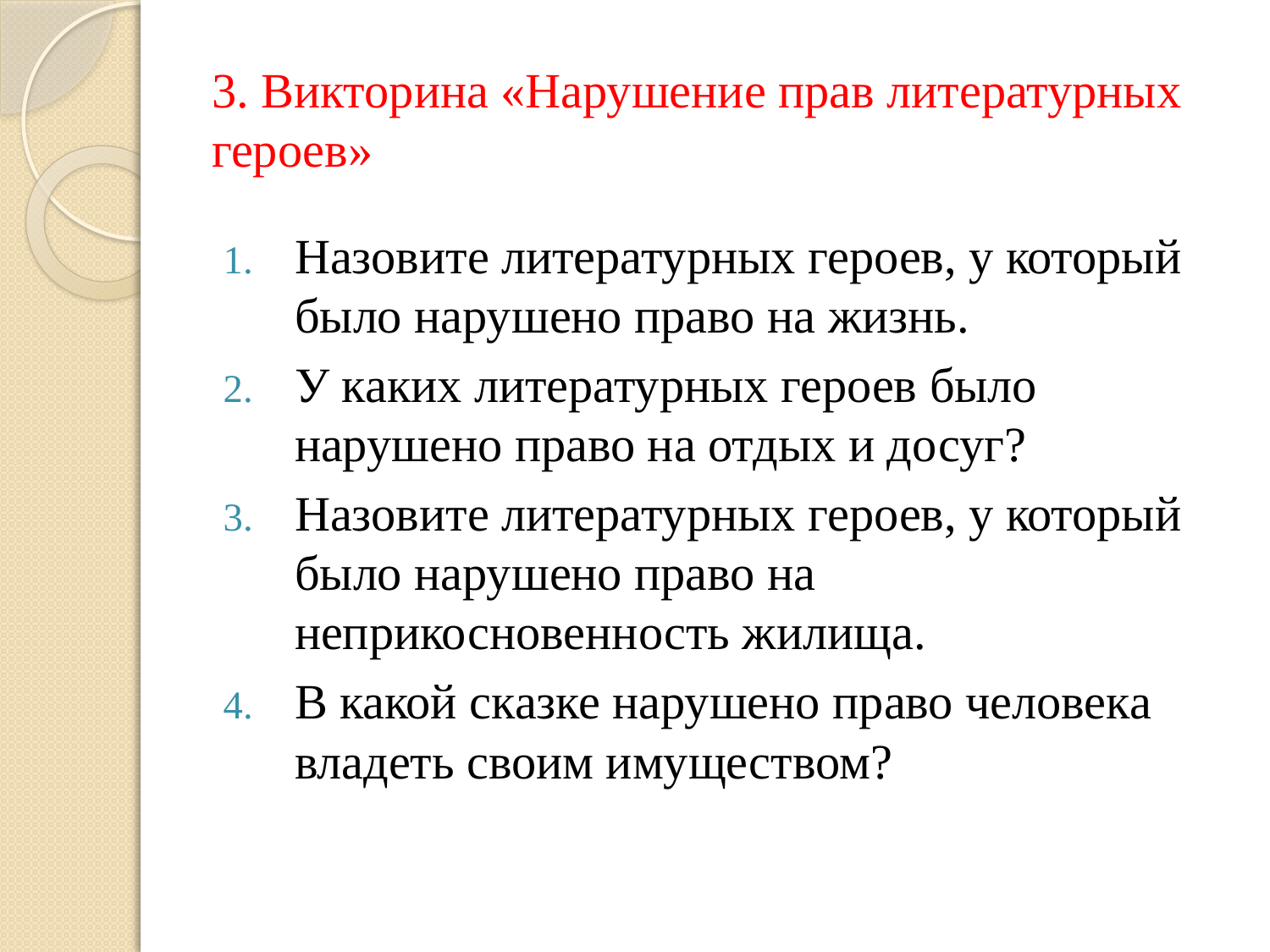

# 3. Викторина «Нарушение прав литературных героев»
Назовите литературных героев, у который было нарушено право на жизнь.
У каких литературных героев было нарушено право на отдых и досуг?
Назовите литературных героев, у который было нарушено право на неприкосновенность жилища.
В какой сказке нарушено право человека владеть своим имуществом?